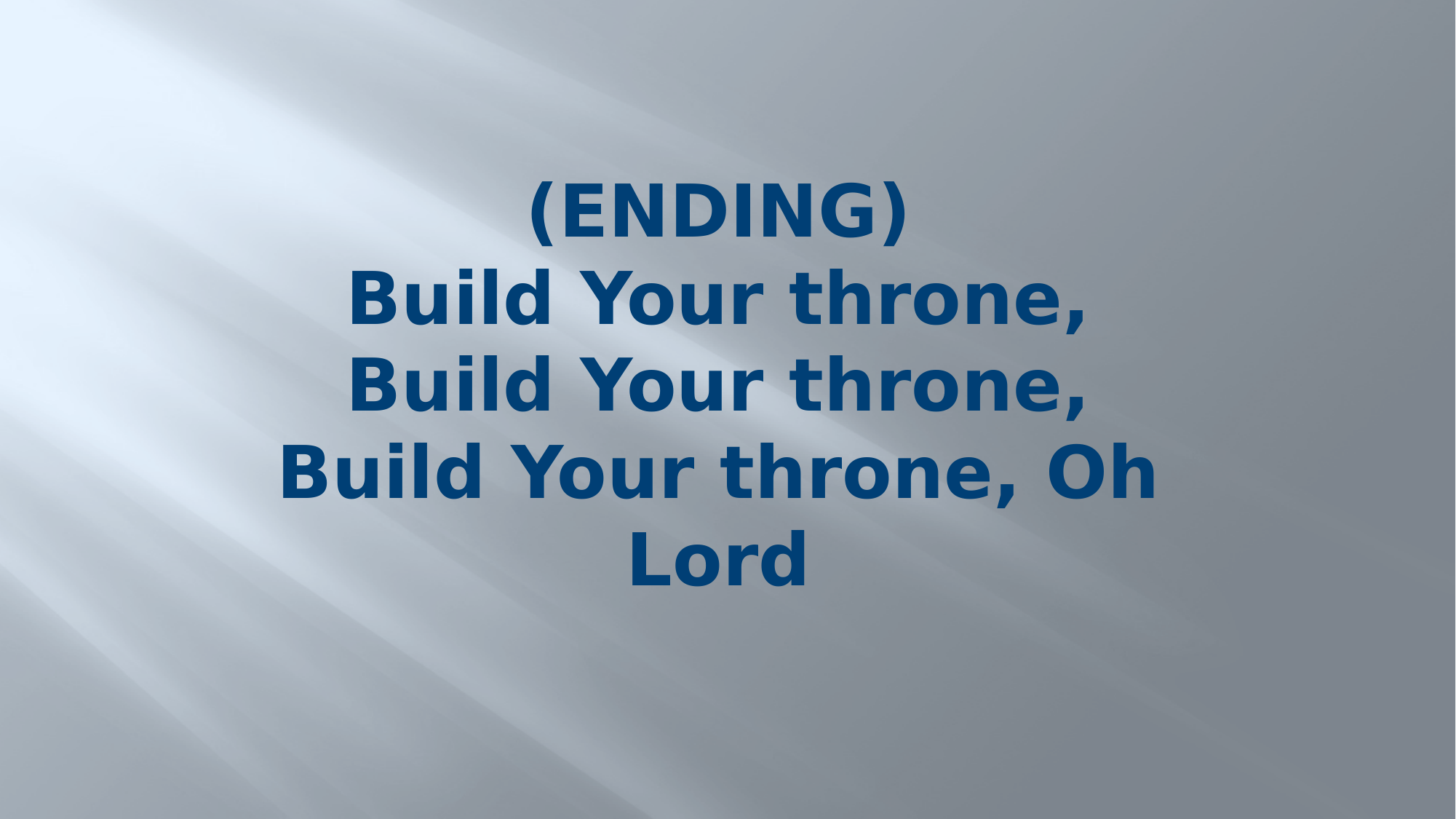

# (ENDING) Build Your throne, Build Your throne, Build Your throne, Oh Lord